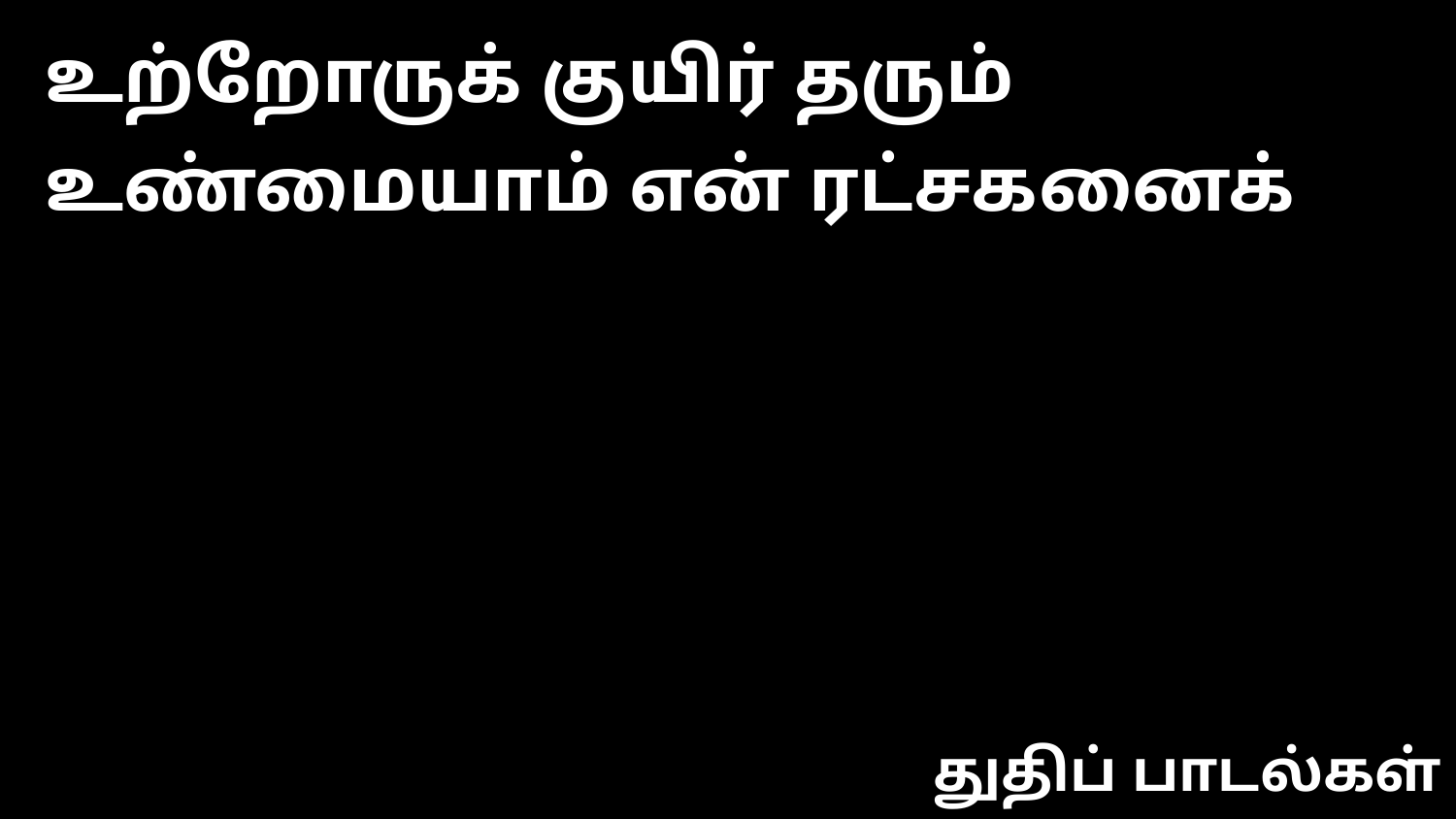

உற்றோருக் குயிர் தரும் உண்மையாம் என் ரட்சகனைக்
துதிப் பாடல்கள்